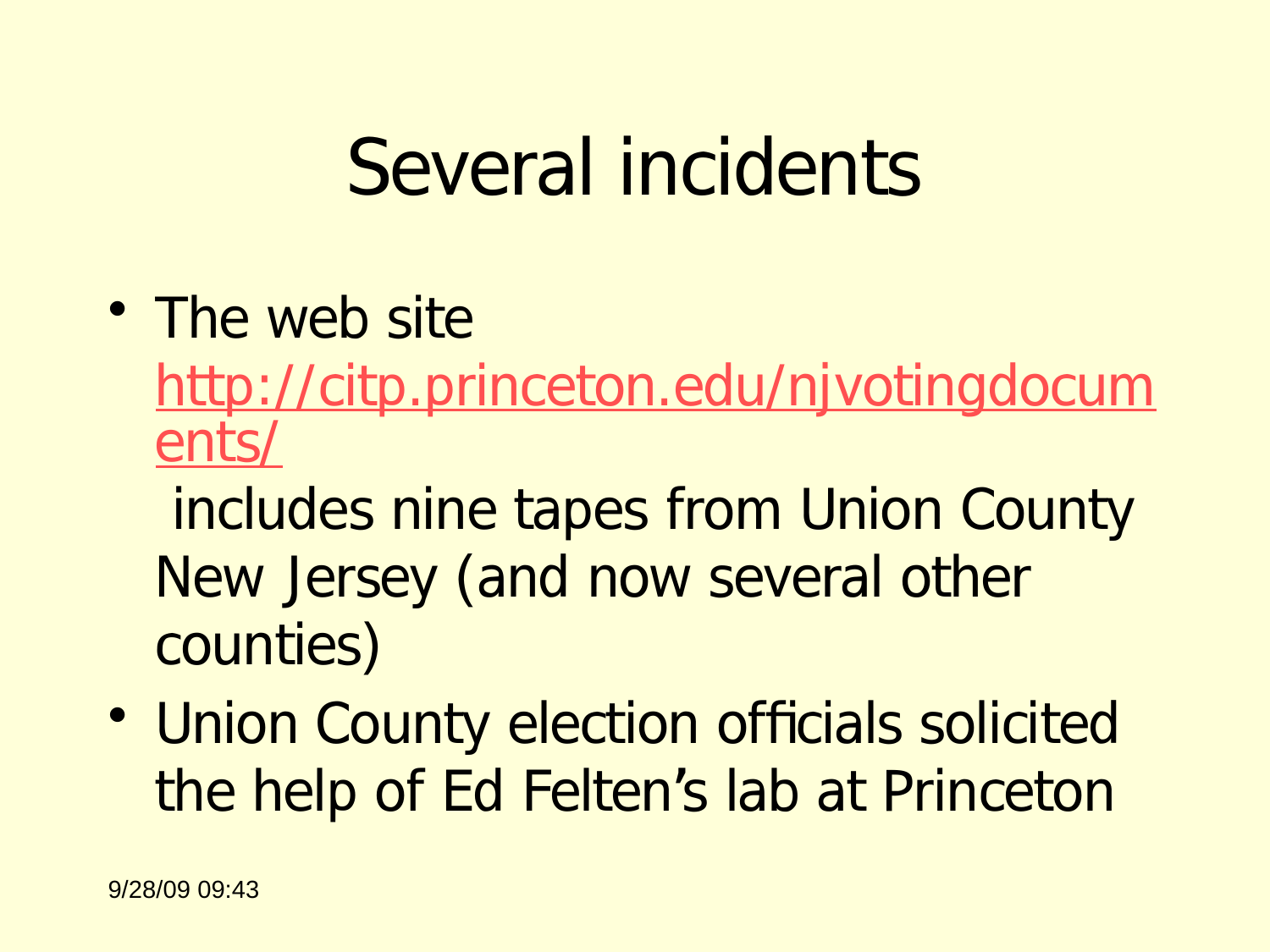

# Several incidents
The web site  http://citp.princeton.edu/njvotingdocuments/ includes nine tapes from Union County New Jersey (and now several other counties)
Union County election officials solicited the help of Ed Felten’s lab at Princeton
9/28/09 09:43